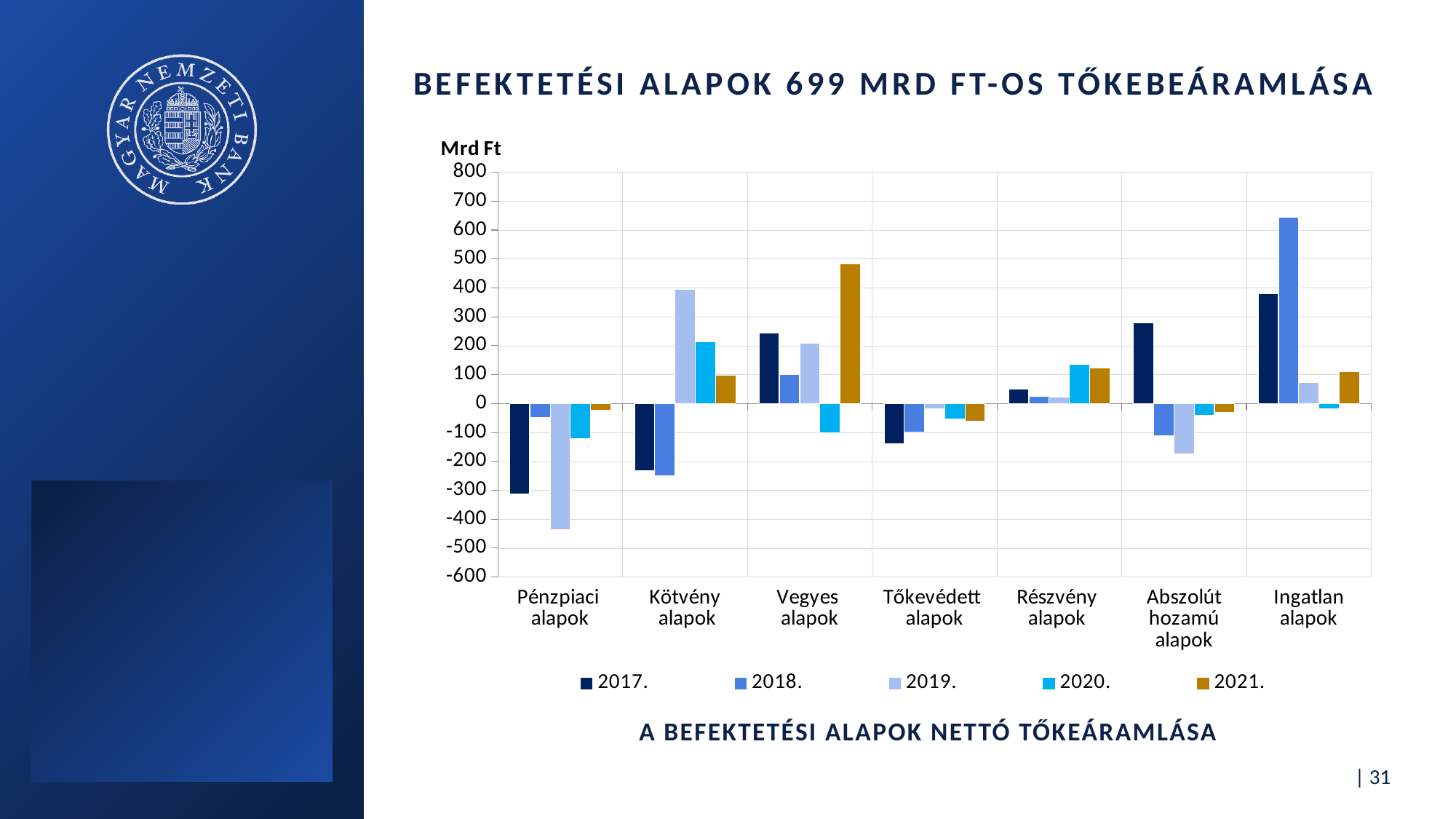

# befektetési alapok 699 mrd ft-os tőkebeáramlása

### Chart

| Category | 2017. | 2018. | 2019. | 2020. | 2021. |
|---|---|---|---|---|---|
| Pénzpiaci
alapok | -313.45816531076014 | -47.5915992215392 | -435.9686622216817 | -120.48996798136184 | -22.93535735572876 |
| Kötvény
 alapok | -232.28373561741438 | -250.63796972419283 | 395.0003734375245 | 214.10234525443016 | 97.35037833066347 |
| Vegyes
alapok | 244.35097767549962 | 100.37758608001448 | 208.18454957064966 | -100.05487636780603 | 483.6669716479388 |
| Tőkevédett
alapok | -138.5847675155771 | -99.4770591660874 | -18.57289030312064 | -54.29687658891609 | -61.58925065650372 |
| Részvény
alapok  | 51.1672707113323 | 25.630906542099428 | 23.12236292106983 | 136.1253373475852 | 123.05745744261016 |
| Abszolút
hozamú alapok | 279.8443383801031 | -111.60189759589753 | -174.1015212067236 | -40.580847911447705 | -31.06768095989399 |
| Ingatlan
alapok | 379.32304746424364 | 642.9061983190155 | 72.84633186384745 | -19.121806805370376 | 110.04369763029707 |
A befektetési alapok nettó tőkeáramlása